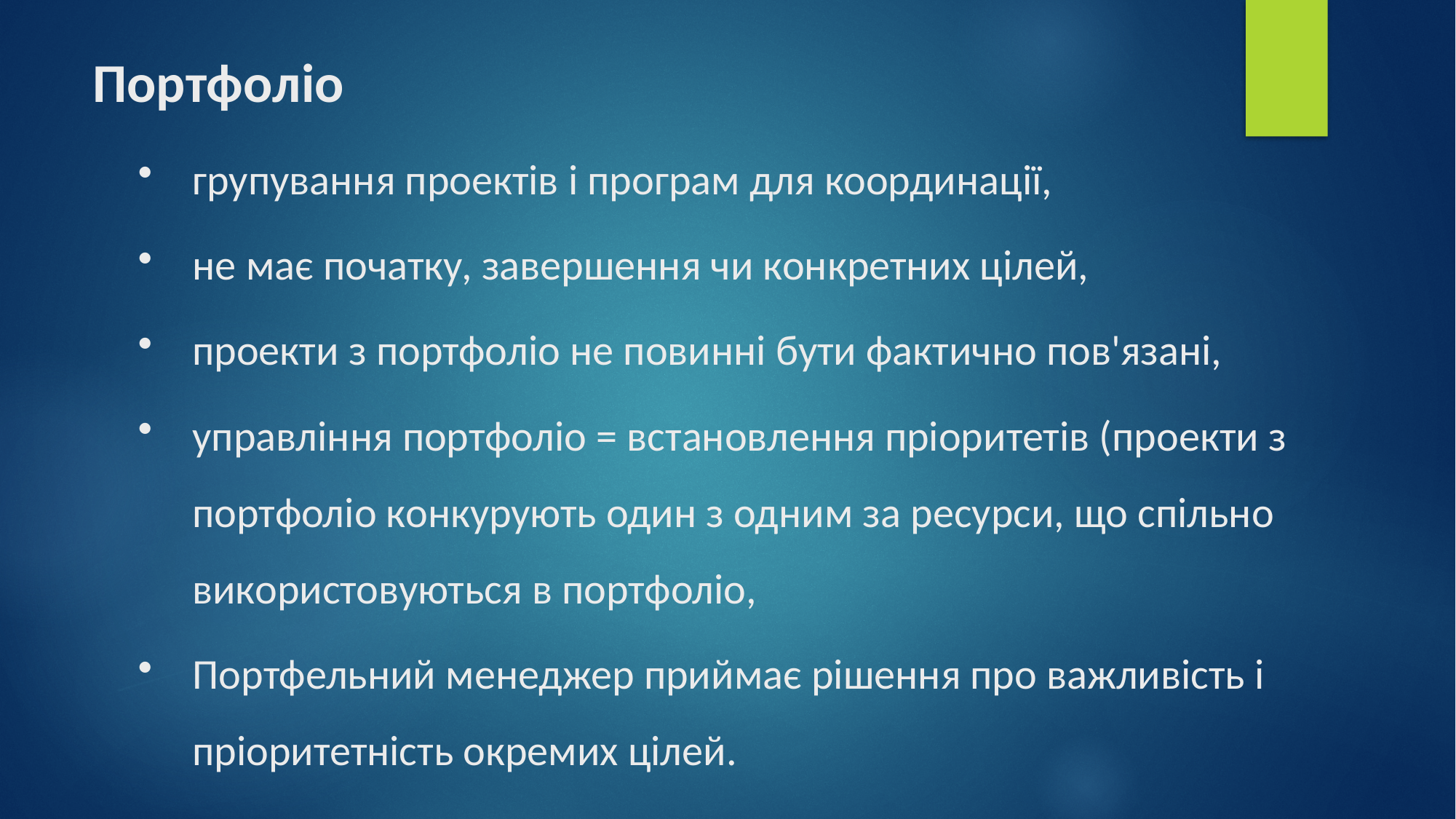

# Портфоліо
групування проектів і програм для координації,
не має початку, завершення чи конкретних цілей,
проекти з портфоліо не повинні бути фактично пов'язані,
управління портфоліо = встановлення пріоритетів (проекти з портфоліо конкурують один з одним за ресурси, що спільно використовуються в портфоліо,
Портфельний менеджер приймає рішення про важливість і пріоритетність окремих цілей.